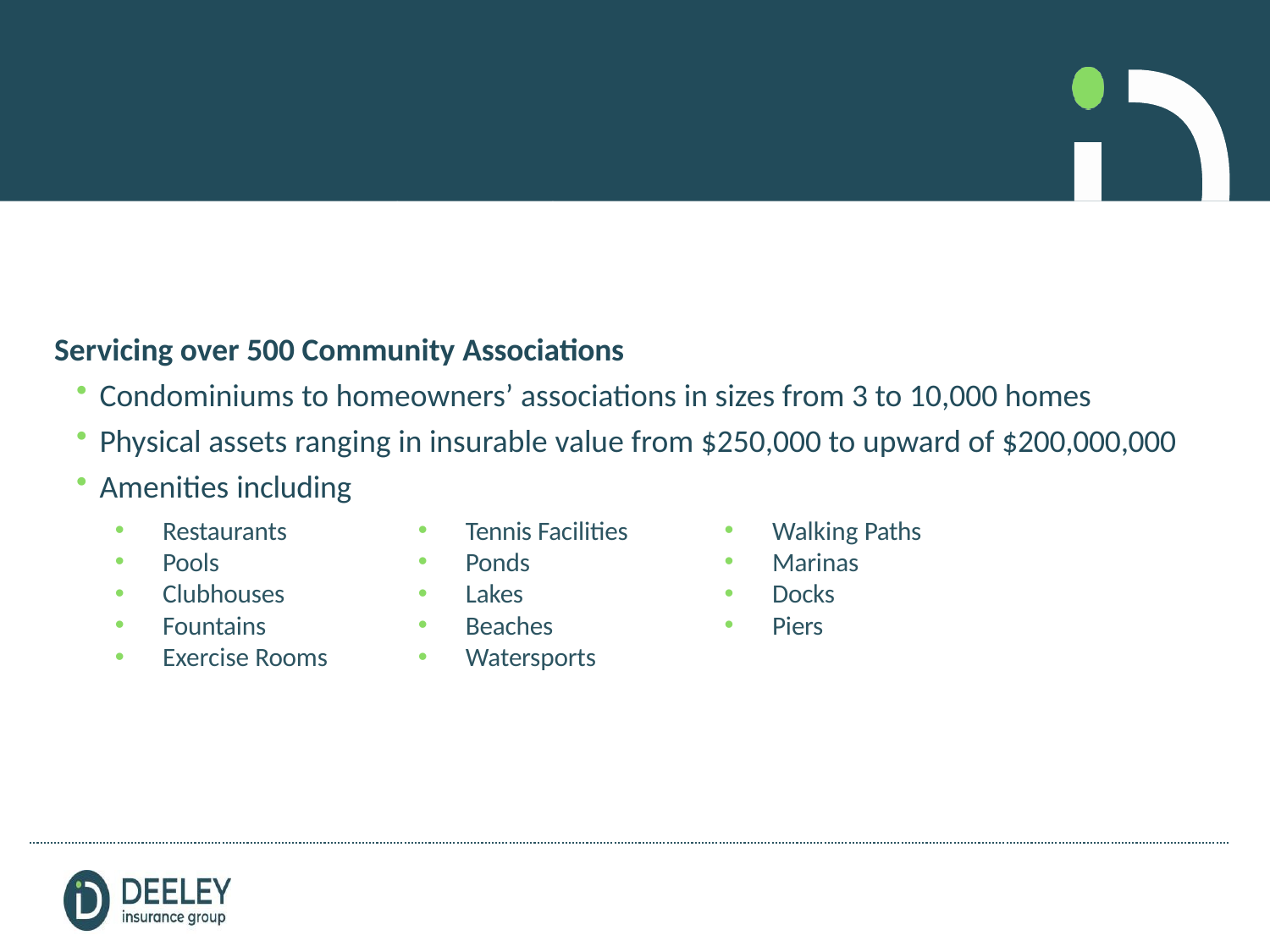

# Community Association Practice Team
Servicing over 500 Community Associations
Condominiums to homeowners’ associations in sizes from 3 to 10,000 homes
Physical assets ranging in insurable value from $250,000 to upward of $200,000,000
Amenities including
Restaurants
Pools
Clubhouses
Fountains
Exercise Rooms
Tennis Facilities
Ponds
Lakes
Beaches
Watersports
Walking Paths
Marinas
Docks
Piers